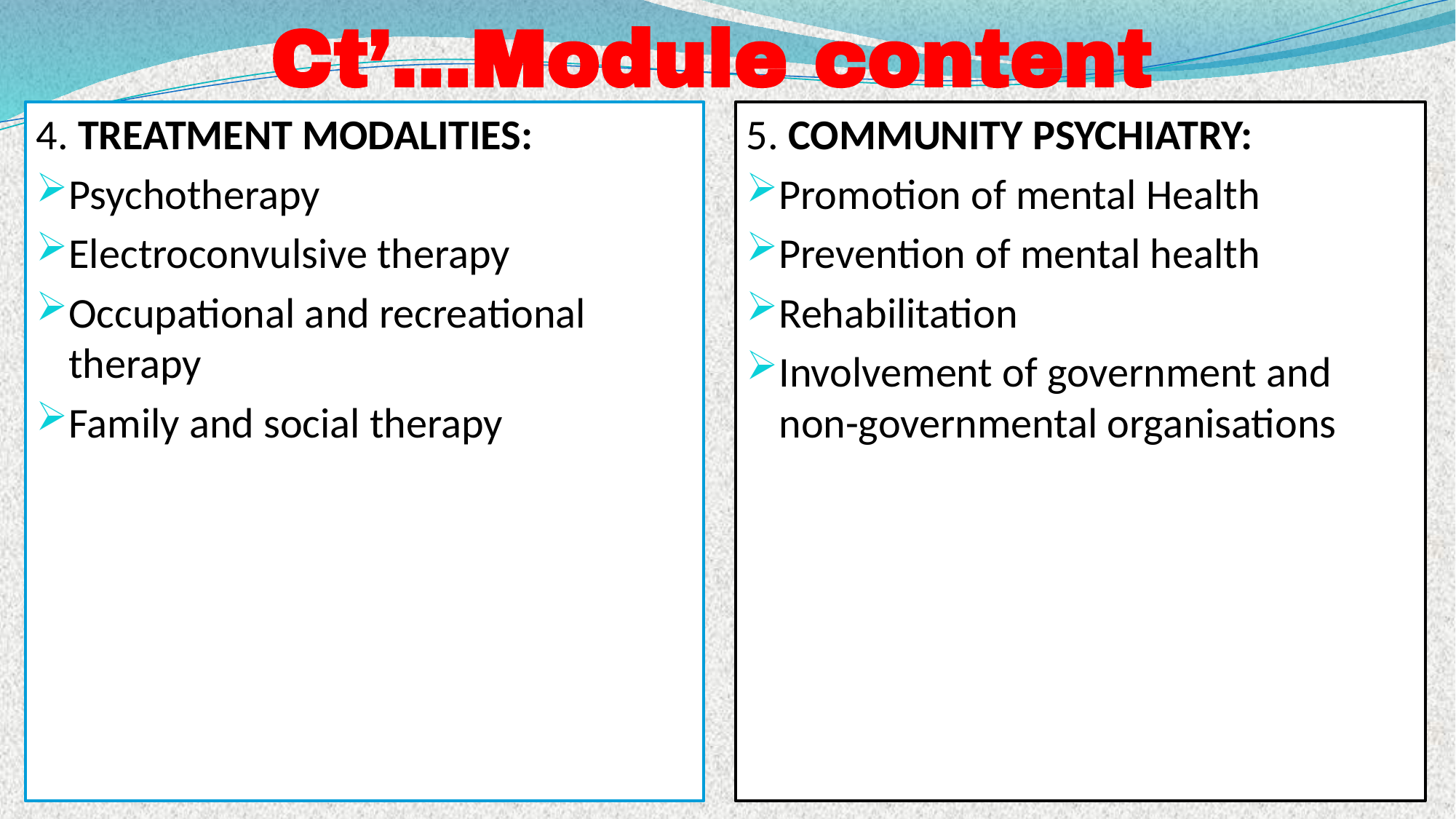

# Ct’…Module content
5. COMMUNITY PSYCHIATRY:
Promotion of mental Health
Prevention of mental health
Rehabilitation
Involvement of government and non-governmental organisations
4. TREATMENT MODALITIES:
Psychotherapy
Electroconvulsive therapy
Occupational and recreational therapy
Family and social therapy